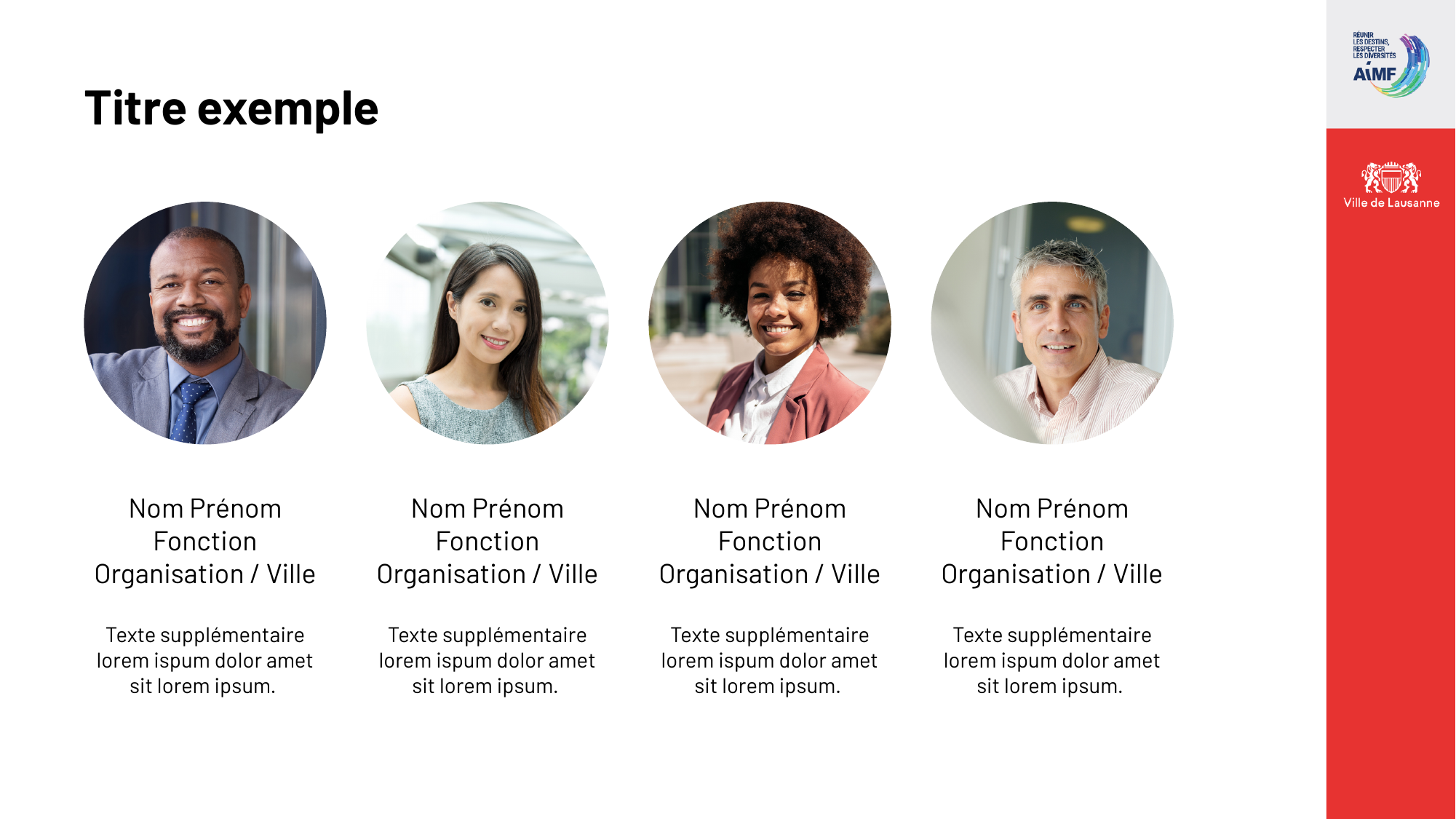

# Titre exemple

Nom Prénom
Fonction
Organisation / Ville

Texte supplémentaire lorem ispum dolor amet sit lorem ipsum.
Nom Prénom
Fonction
Organisation / Ville

Texte supplémentaire lorem ispum dolor amet sit lorem ipsum.
Nom Prénom
Fonction
Organisation / Ville

Texte supplémentaire lorem ispum dolor amet sit lorem ipsum.
Nom Prénom
Fonction
Organisation / Ville

Texte supplémentaire lorem ispum dolor amet sit lorem ipsum.